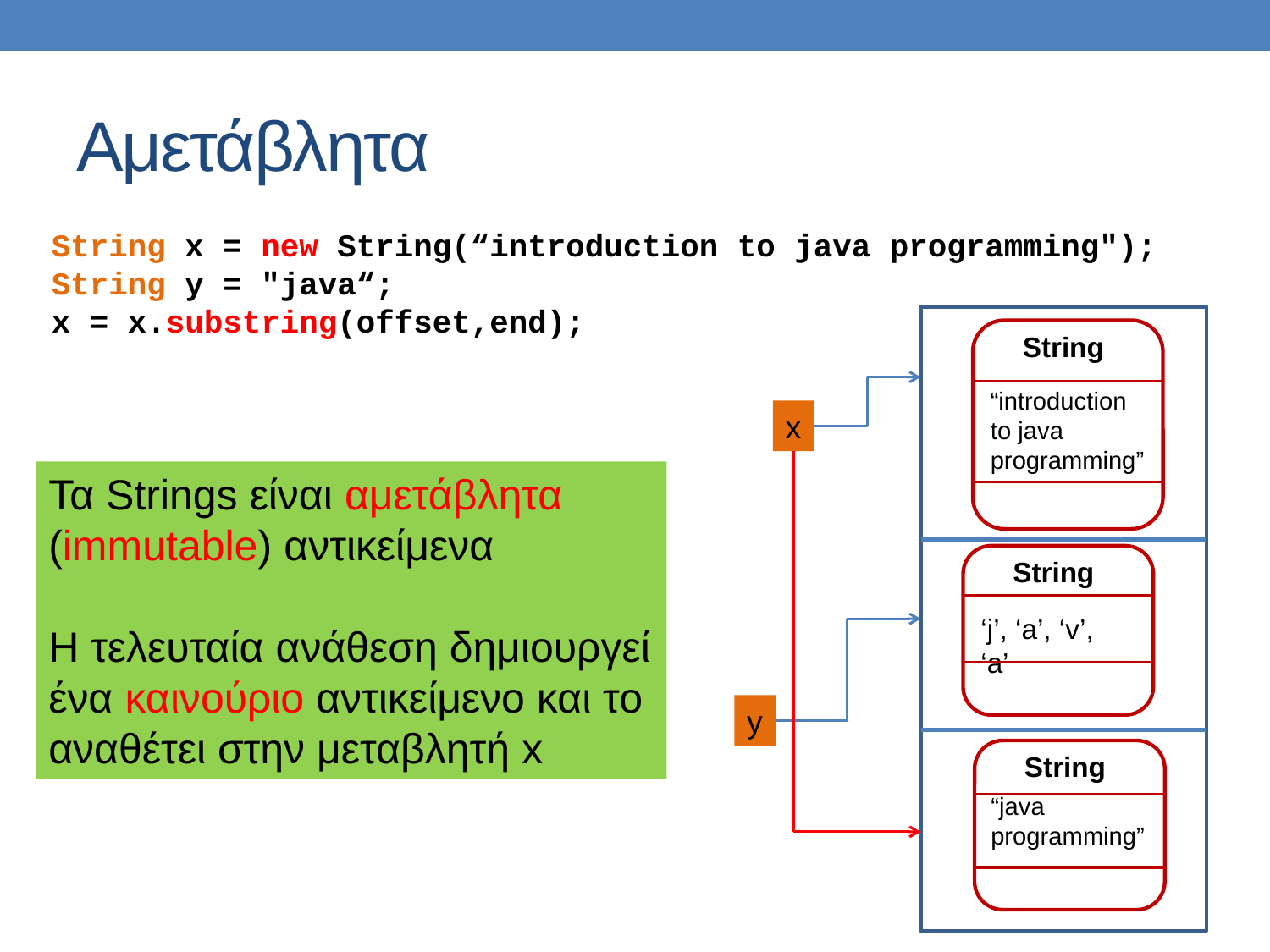

# Αμετάβλητα
String x = new String(“introduction to java programming");
String y = "java“;
x = x.substring(offset,end);

String
“introduction to java programming”
x
Τα Strings είναι αμετάβλητα (immutable) αντικείμενα

Η τελευταία ανάθεση δημιουργεί ένα καινούριο αντικείμενο και το αναθέτει στην μεταβλητή x

String
‘j’, ‘a’, ‘v’, ‘a’
y

String
“java programming”